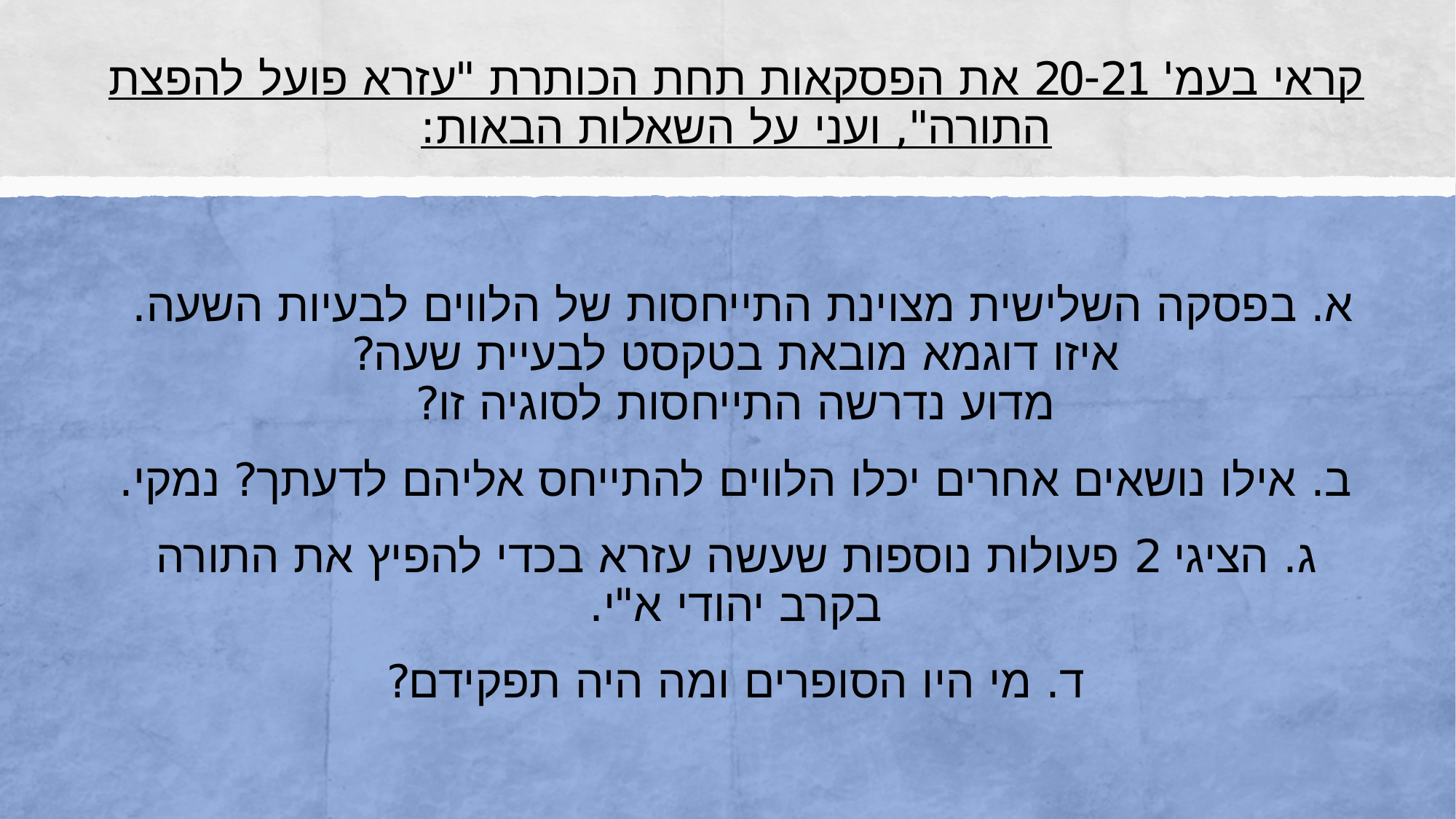

# קראי בעמ' 20-21 את הפסקאות תחת הכותרת "עזרא פועל להפצת התורה", ועני על השאלות הבאות:
א. בפסקה השלישית מצוינת התייחסות של הלווים לבעיות השעה.
איזו דוגמא מובאת בטקסט לבעיית שעה?
מדוע נדרשה התייחסות לסוגיה זו?
ב. אילו נושאים אחרים יכלו הלווים להתייחס אליהם לדעתך? נמקי.
ג. הציגי 2 פעולות נוספות שעשה עזרא בכדי להפיץ את התורה בקרב יהודי א"י.
ד. מי היו הסופרים ומה היה תפקידם?